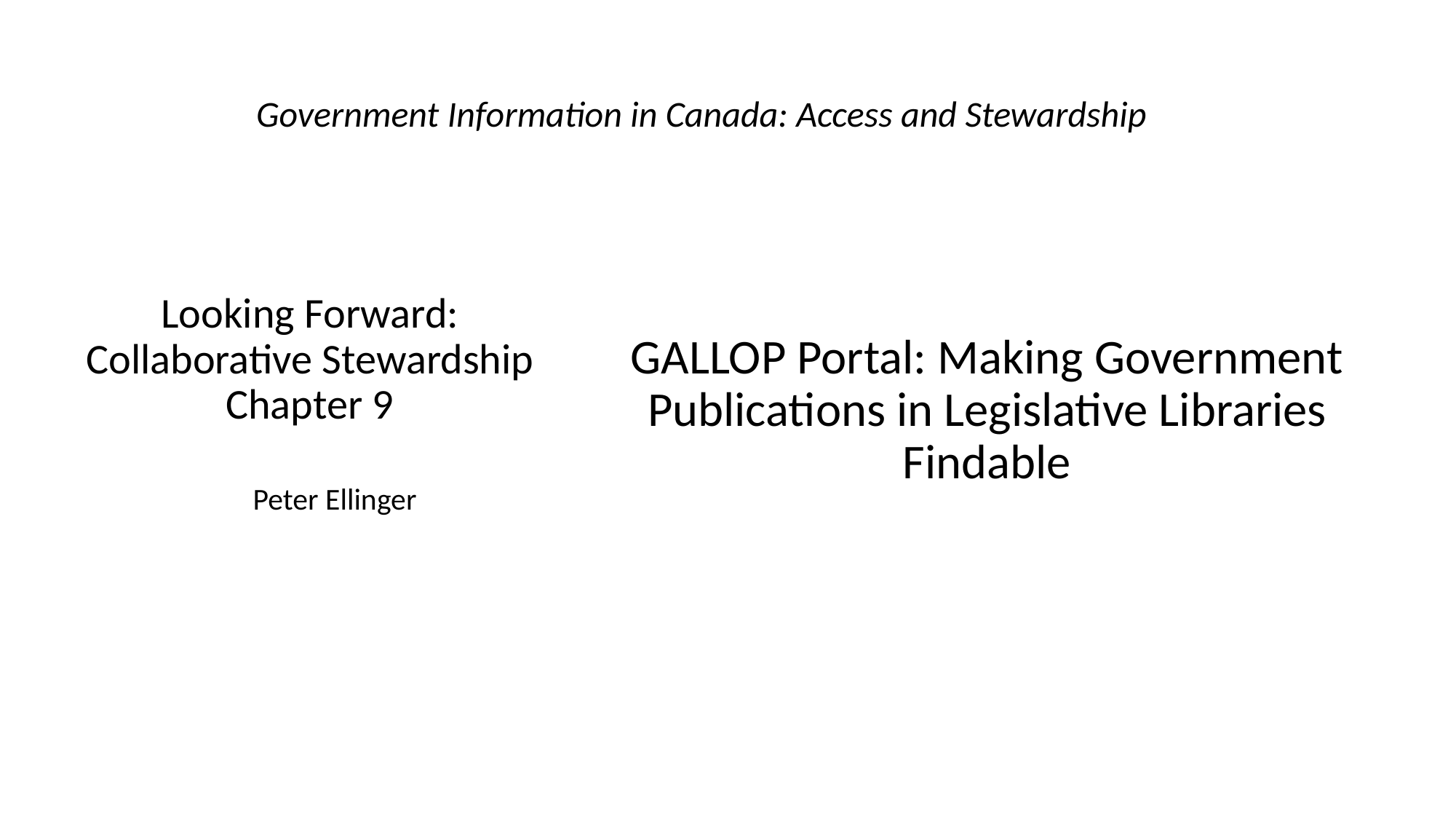

Government Information in Canada: Access and Stewardship

GALLOP Portal: Making Government Publications in Legislative Libraries Findable
# Looking Forward: Collaborative Stewardship Chapter 9

Peter Ellinger